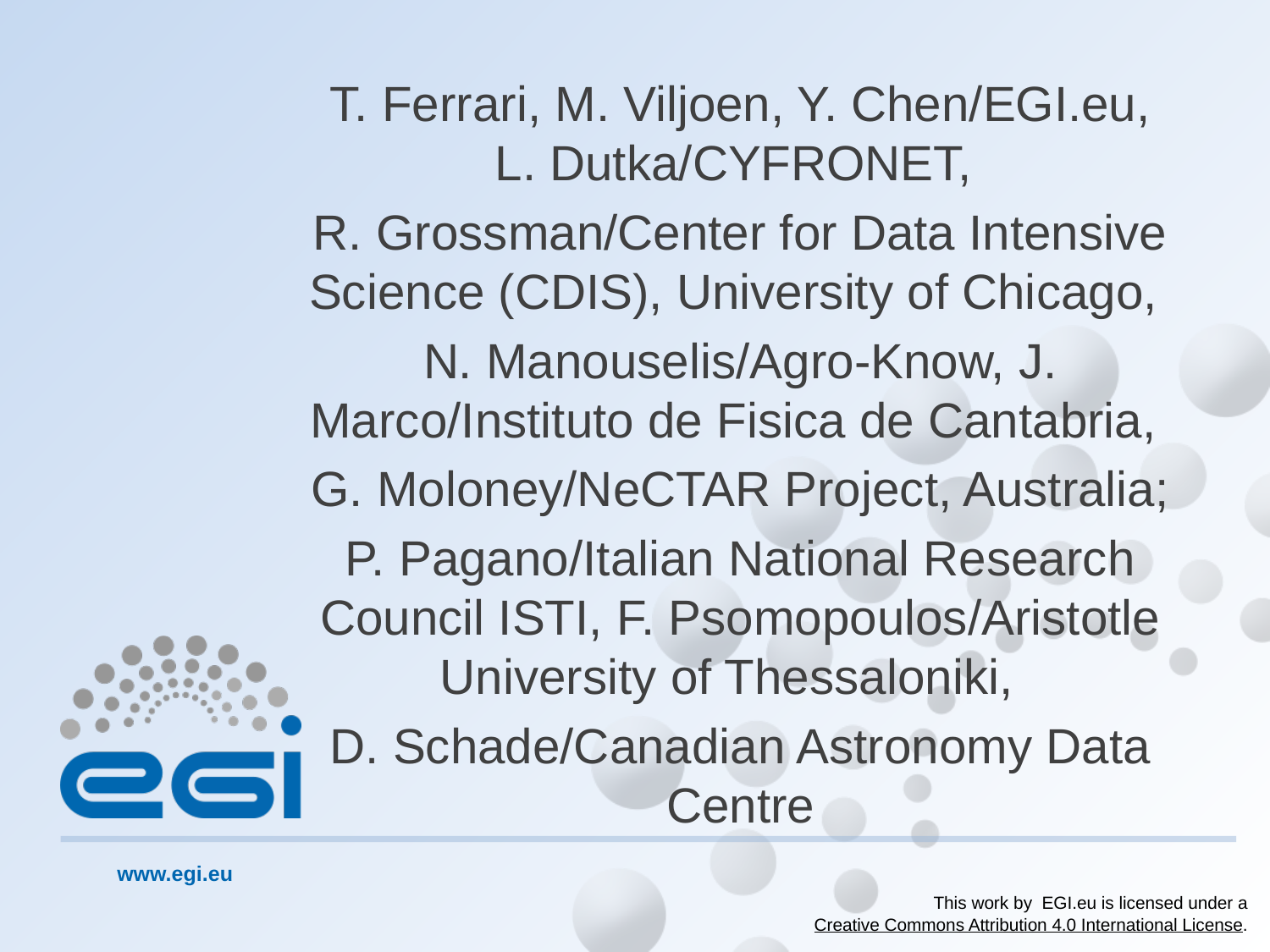

T. Ferrari, M. Viljoen, Y. Chen/EGI.eu, L. Dutka/CYFRONET,
R. Grossman/Center for Data Intensive Science (CDIS), University of Chicago,
N. Manouselis/Agro-Know, J. Marco/Instituto de Fisica de Cantabria,
G. Moloney/NeCTAR Project, Australia;
P. Pagano/Italian National Research Council ISTI, F. Psomopoulos/Aristotle University of Thessaloniki,
D. Schade/Canadian Astronomy Data Centre